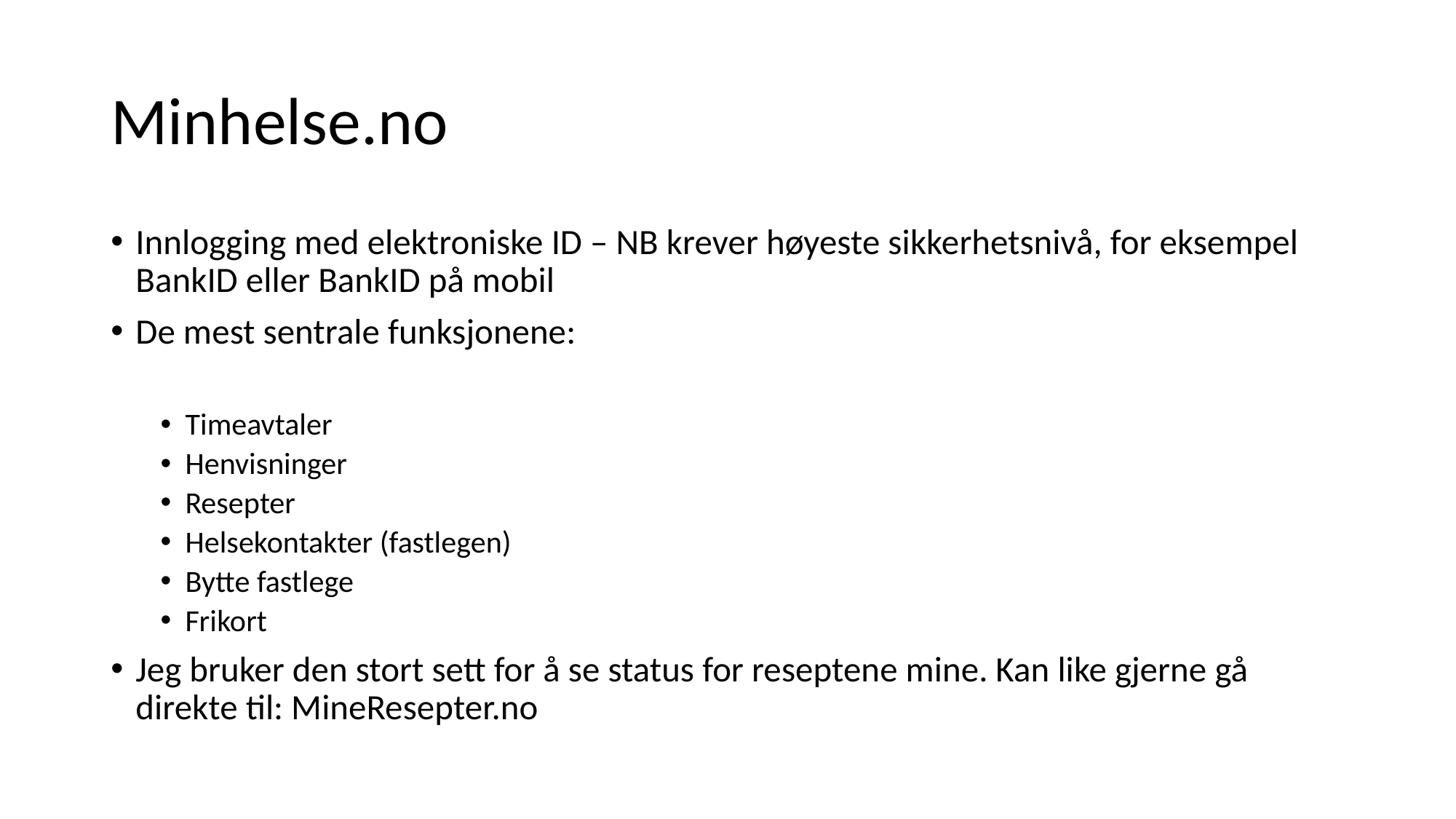

# Minhelse.no
Innlogging med elektroniske ID – NB krever høyeste sikkerhetsnivå, for eksempel BankID eller BankID på mobil
De mest sentrale funksjonene:

Timeavtaler
Henvisninger
Resepter
Helsekontakter (fastlegen)
Bytte fastlege
Frikort
Jeg bruker den stort sett for å se status for reseptene mine. Kan like gjerne gå direkte til: MineResepter.no